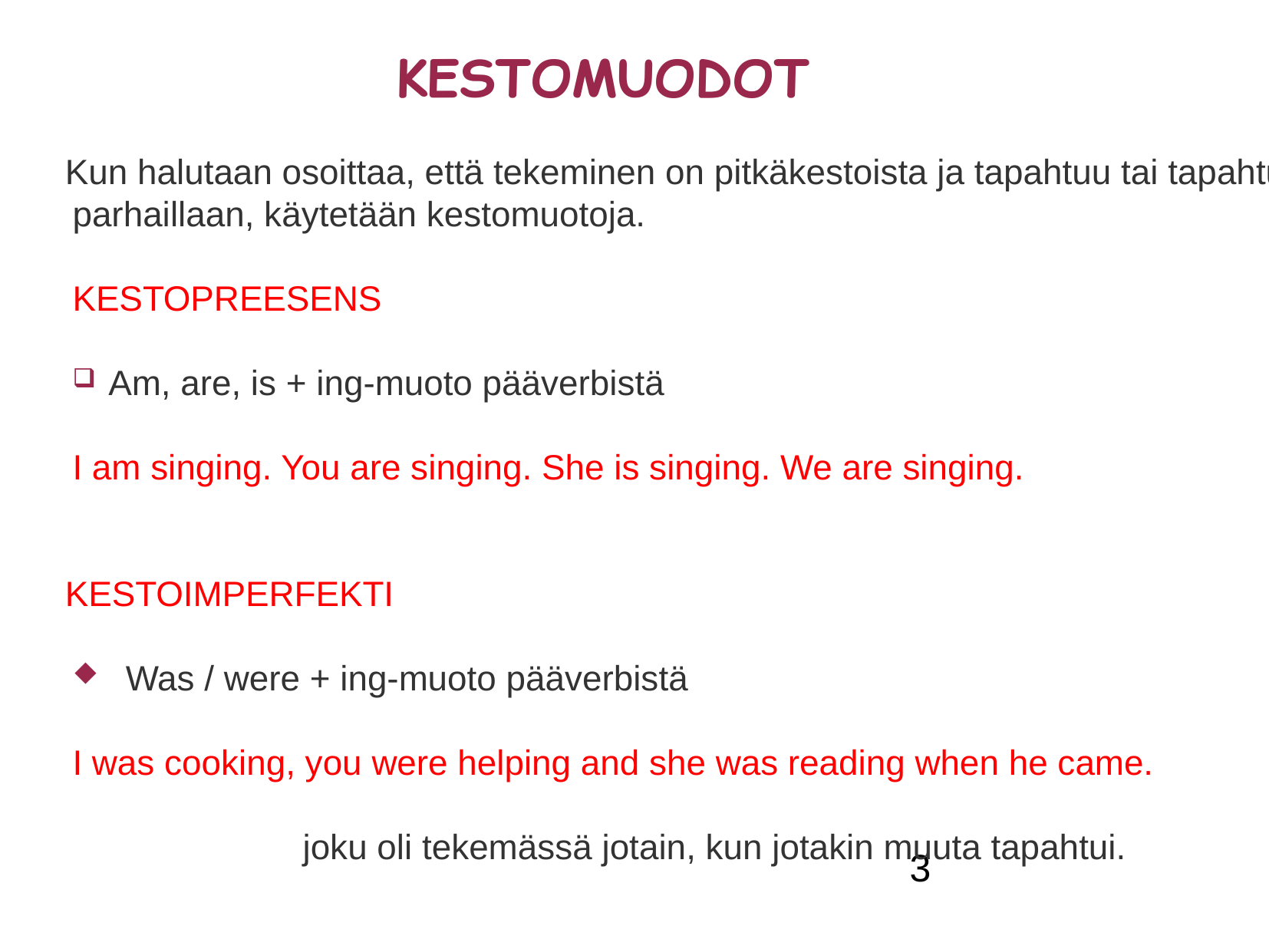

KESTOMUODOT
# Kun halutaan osoittaa, että tekeminen on pitkäkestoista ja tapahtuu tai tapahtui parhaillaan, käytetään kestomuotoja. KESTOPREESENS
Am, are, is + ing-muoto pääverbistä
	I am singing. You are singing. She is singing. We are singing.

KESTOIMPERFEKTI
Was / were + ing-muoto pääverbistä

	I was cooking, you were helping and she was reading when he came.
			joku oli tekemässä jotain, kun jotakin muuta tapahtui.
3